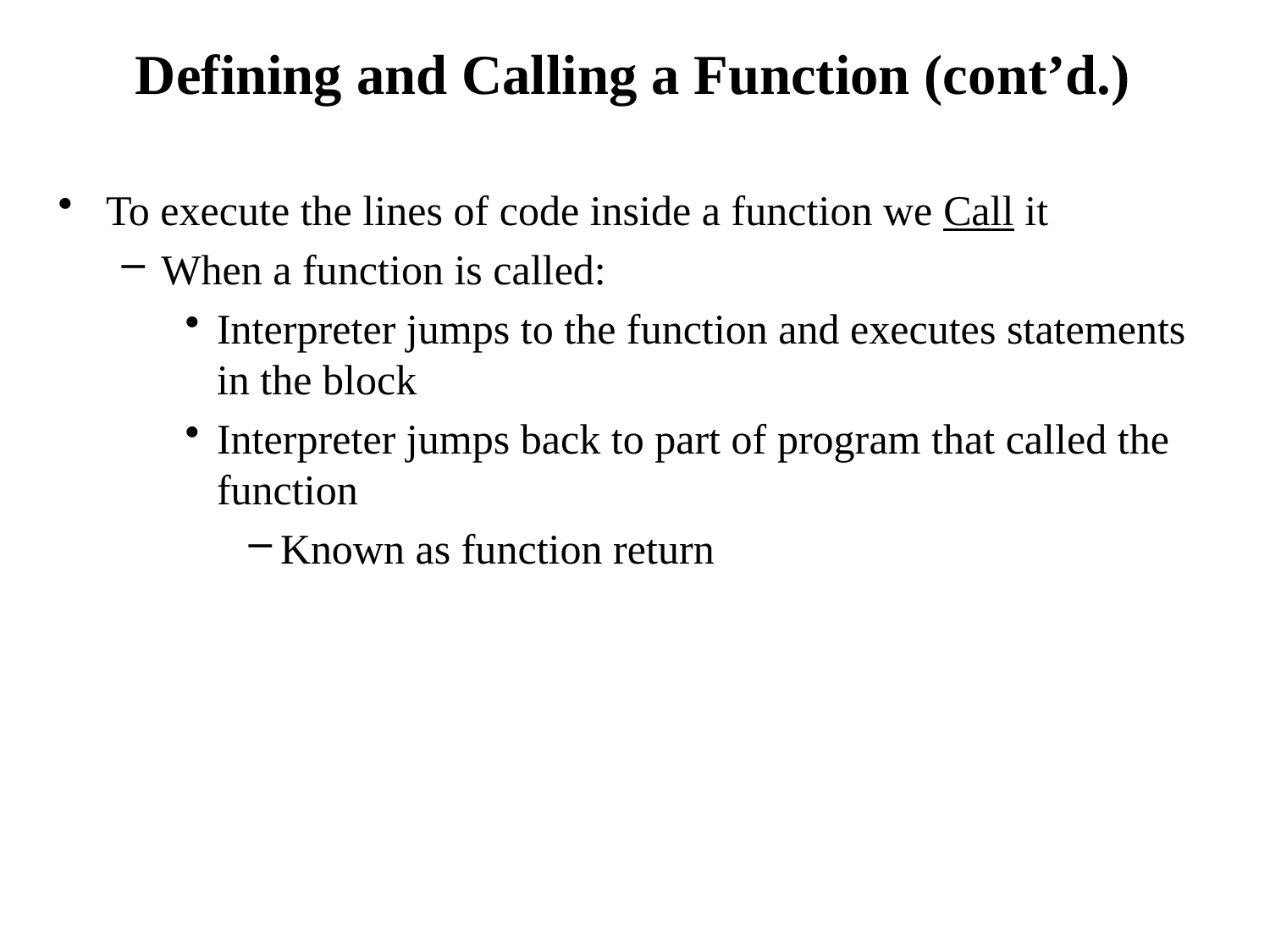

# Defining and Calling a Function (cont’d.)
To execute the lines of code inside a function we Call it
When a function is called:
Interpreter jumps to the function and executes statements in the block
Interpreter jumps back to part of program that called the function
Known as function return